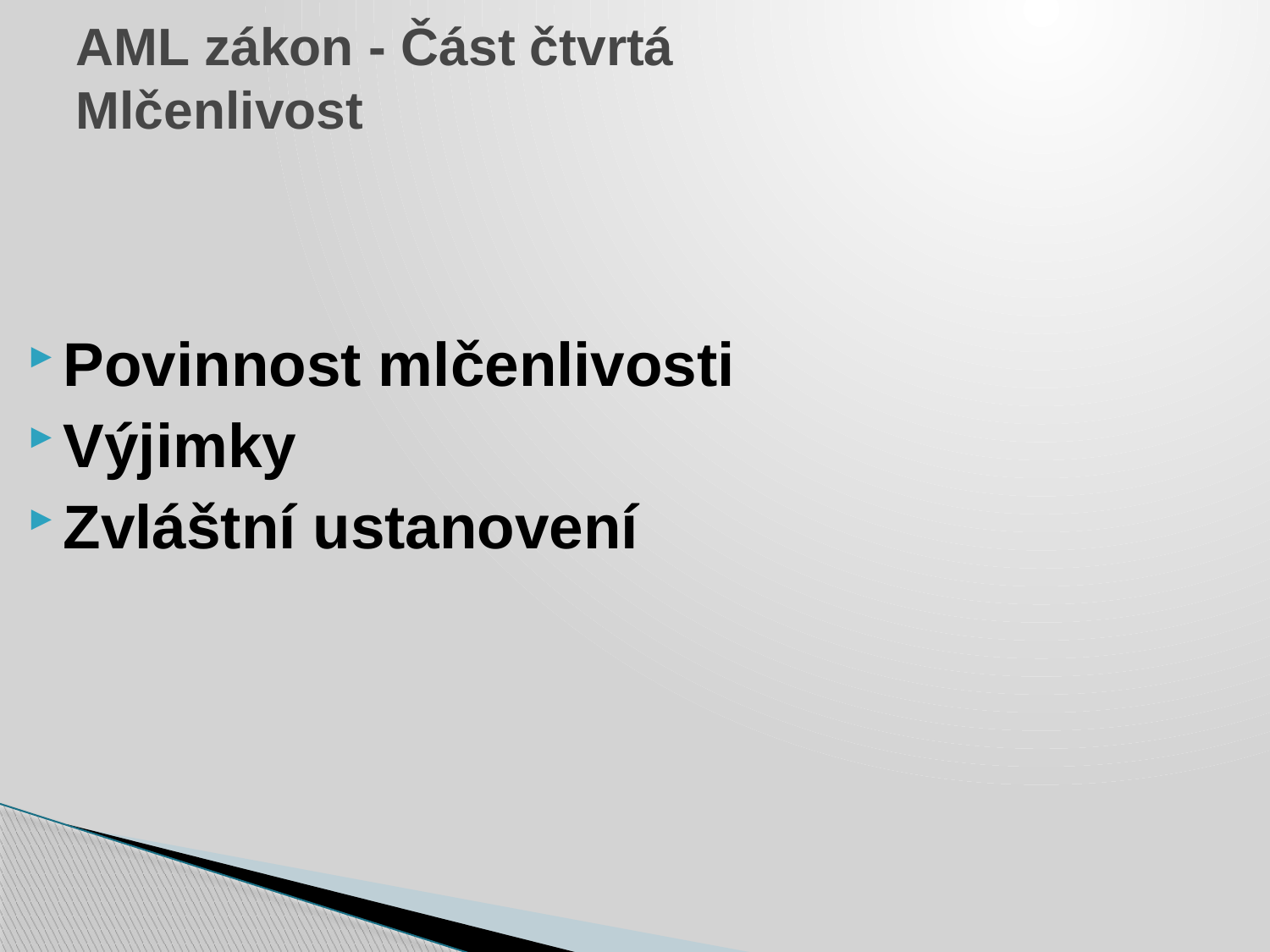

# AML zákon - Část čtvrtá Mlčenlivost

Povinnost mlčenlivosti
Výjimky
Zvláštní ustanovení